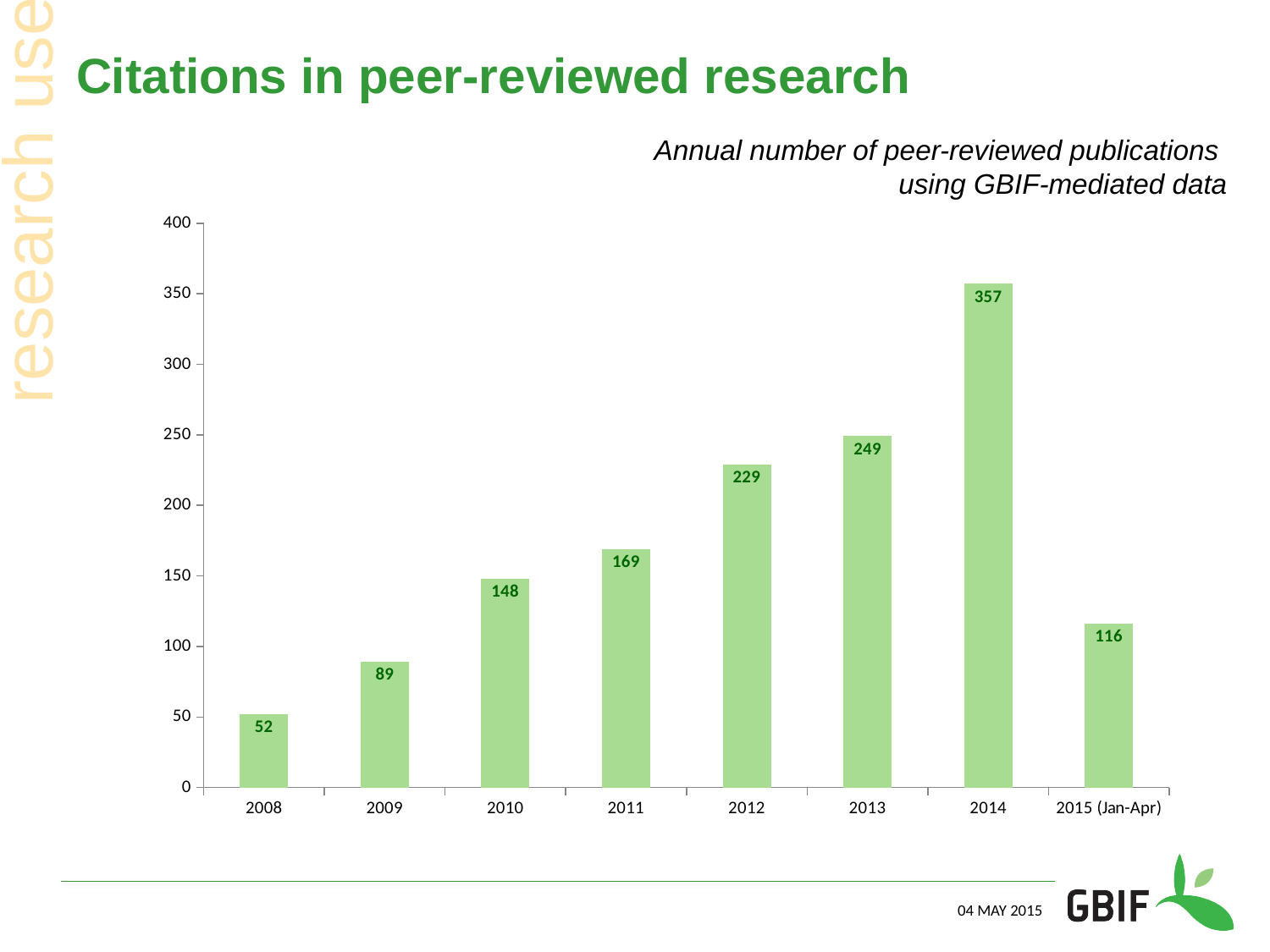

research use
# Citations in peer-reviewed research
Annual number of peer-reviewed publications
using GBIF-mediated data

### Chart

| Category | GBIF-mediated data used |
|---|---|
| 2008 | 52.0 |
| 2009 | 89.0 |
| 2010 | 148.0 |
| 2011 | 169.0 |
| 2012 | 229.0 |
| 2013 | 249.0 |
| 2014 | 357.0 |
| 2015 (Jan-Apr) | 116.0 |
 04 MAY 2015